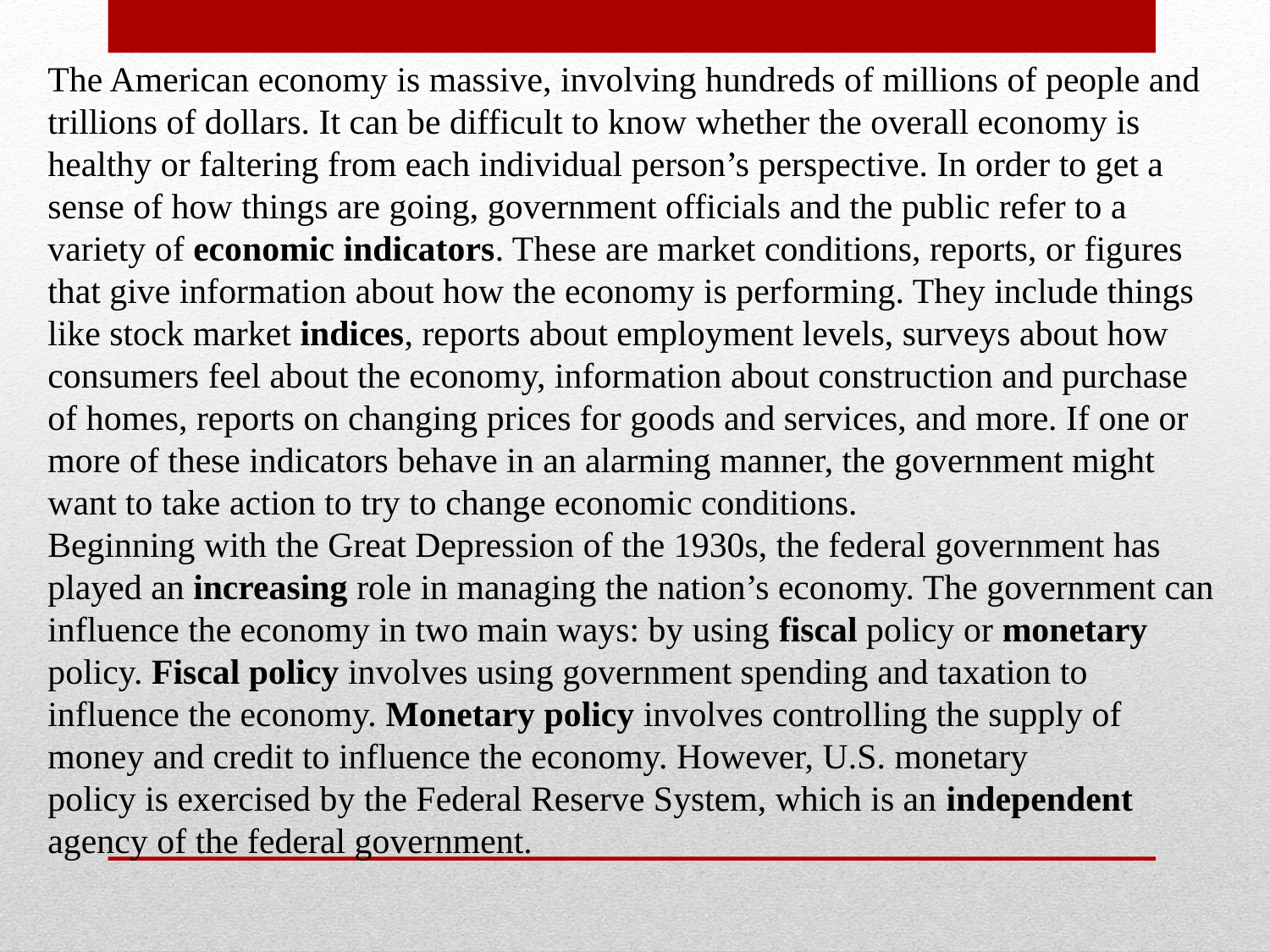

The American economy is massive, involving hundreds of millions of people and trillions of dollars. It can be difficult to know whether the overall economy is healthy or faltering from each individual person’s perspective. In order to get a sense of how things are going, government officials and the public refer to a variety of economic indicators. These are market conditions, reports, or figures that give information about how the economy is performing. They include things like stock market indices, reports about employment levels, surveys about how consumers feel about the economy, information about construction and purchase of homes, reports on changing prices for goods and services, and more. If one or more of these indicators behave in an alarming manner, the government might want to take action to try to change economic conditions.
Beginning with the Great Depression of the 1930s, the federal government has played an increasing role in managing the nation’s economy. The government can influence the economy in two main ways: by using fiscal policy or monetary policy. Fiscal policy involves using government spending and taxation to influence the economy. Monetary policy involves controlling the supply of money and credit to influence the economy. However, U.S. monetary policy is exercised by the Federal Reserve System, which is an independent agency of the federal government.